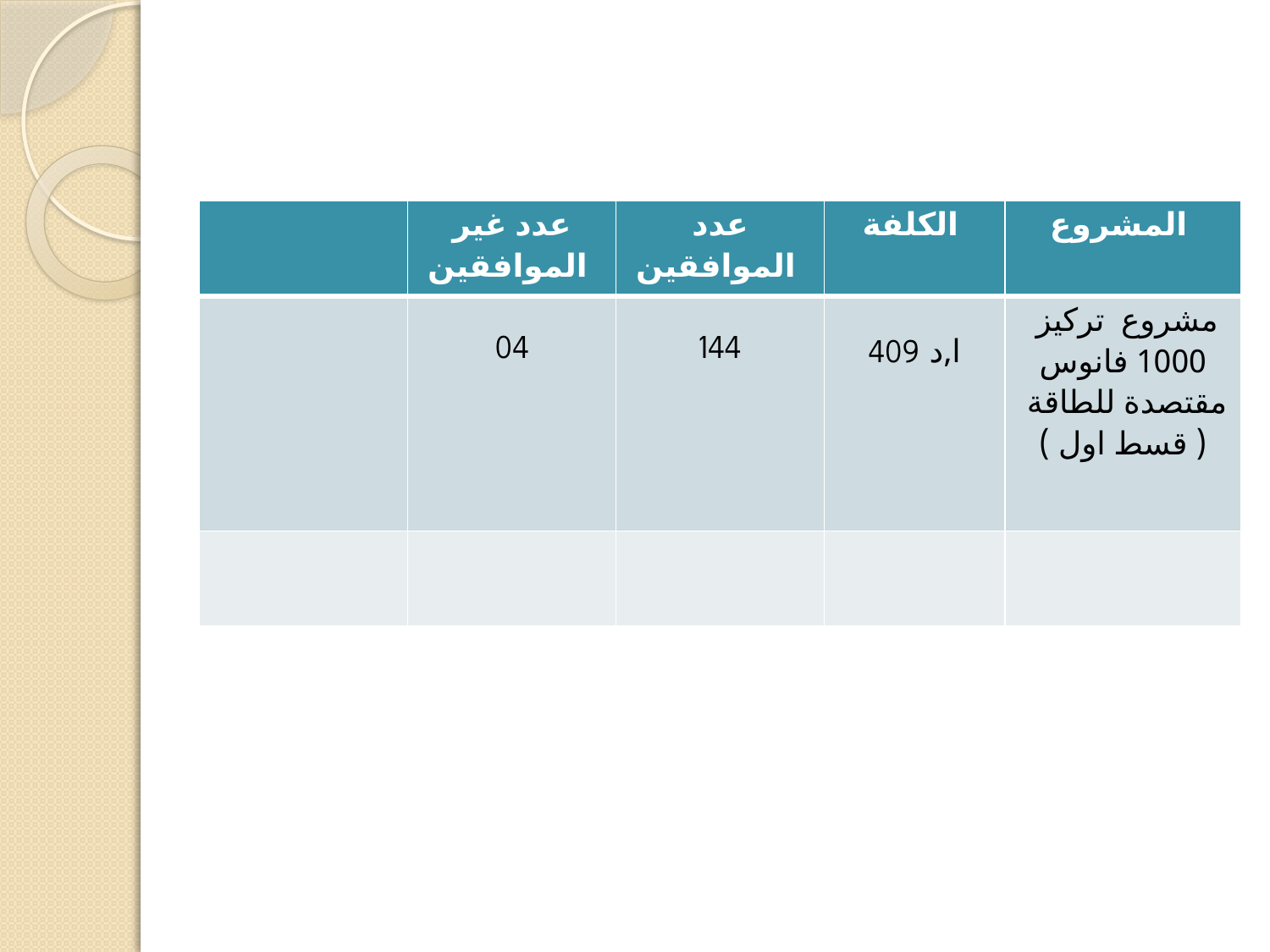

|  | عدد غير الموافقين | عدد الموافقين | الكلفة | المشروع |
| --- | --- | --- | --- | --- |
|  | 04 | 144 | 409 ا,د | مشروع تركيز 1000 فانوس مقتصدة للطاقة ( قسط اول ) |
|  |  |  |  |  |